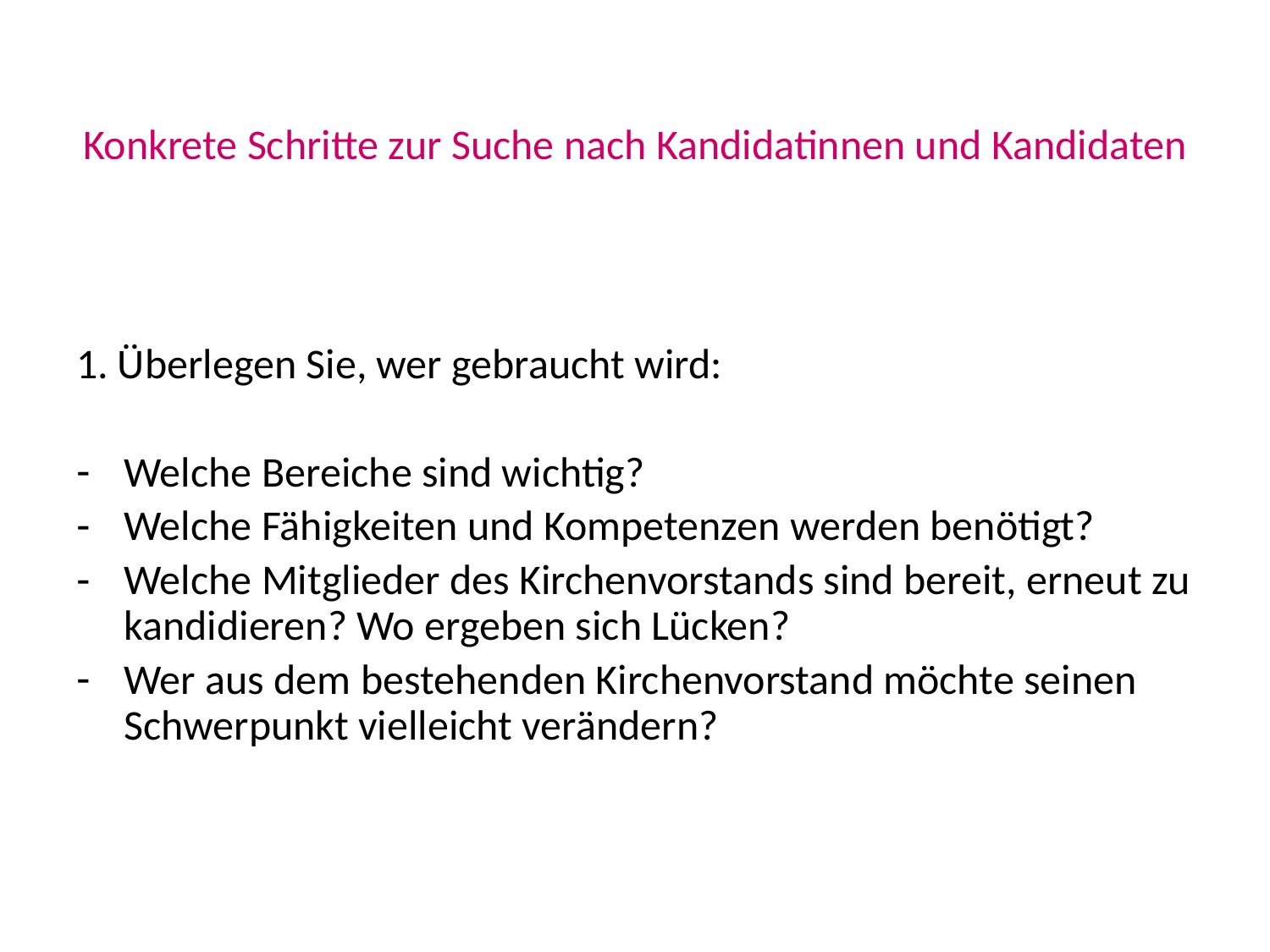

# Konkrete Schritte zur Suche nach Kandidatinnen und Kandidaten

1. Überlegen Sie, wer gebraucht wird:

Welche Bereiche sind wichtig?
Welche Fähigkeiten und Kompetenzen werden benötigt?
Welche Mitglieder des Kirchenvorstands sind bereit, erneut zu kandidieren? Wo ergeben sich Lücken?
Wer aus dem bestehenden Kirchenvorstand möchte seinen Schwerpunkt vielleicht verändern?